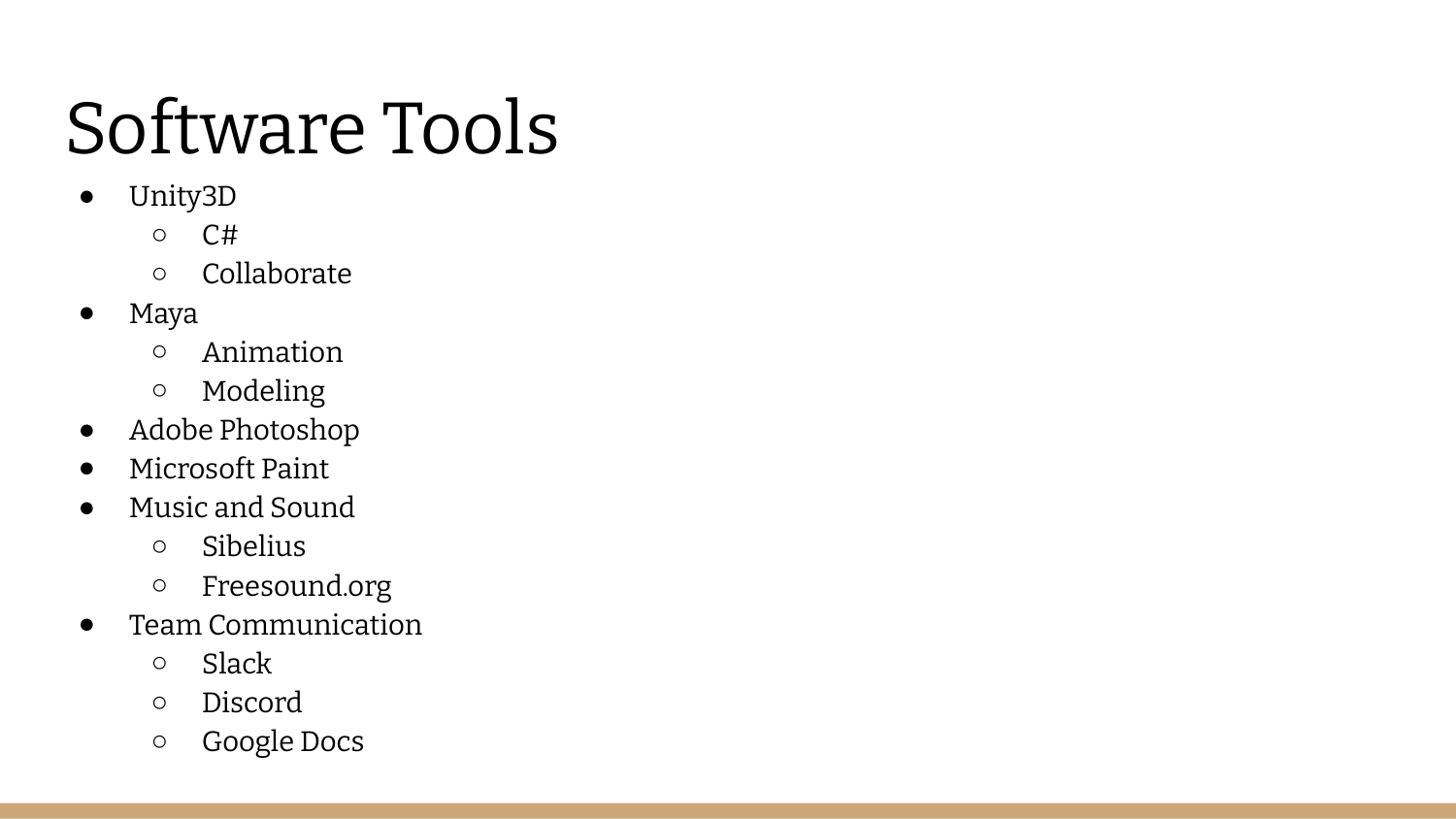

# Software Tools
Unity3D
C#
Collaborate
Maya
Animation
Modeling
Adobe Photoshop
Microsoft Paint
Music and Sound
Sibelius
Freesound.org
Team Communication
Slack
Discord
Google Docs